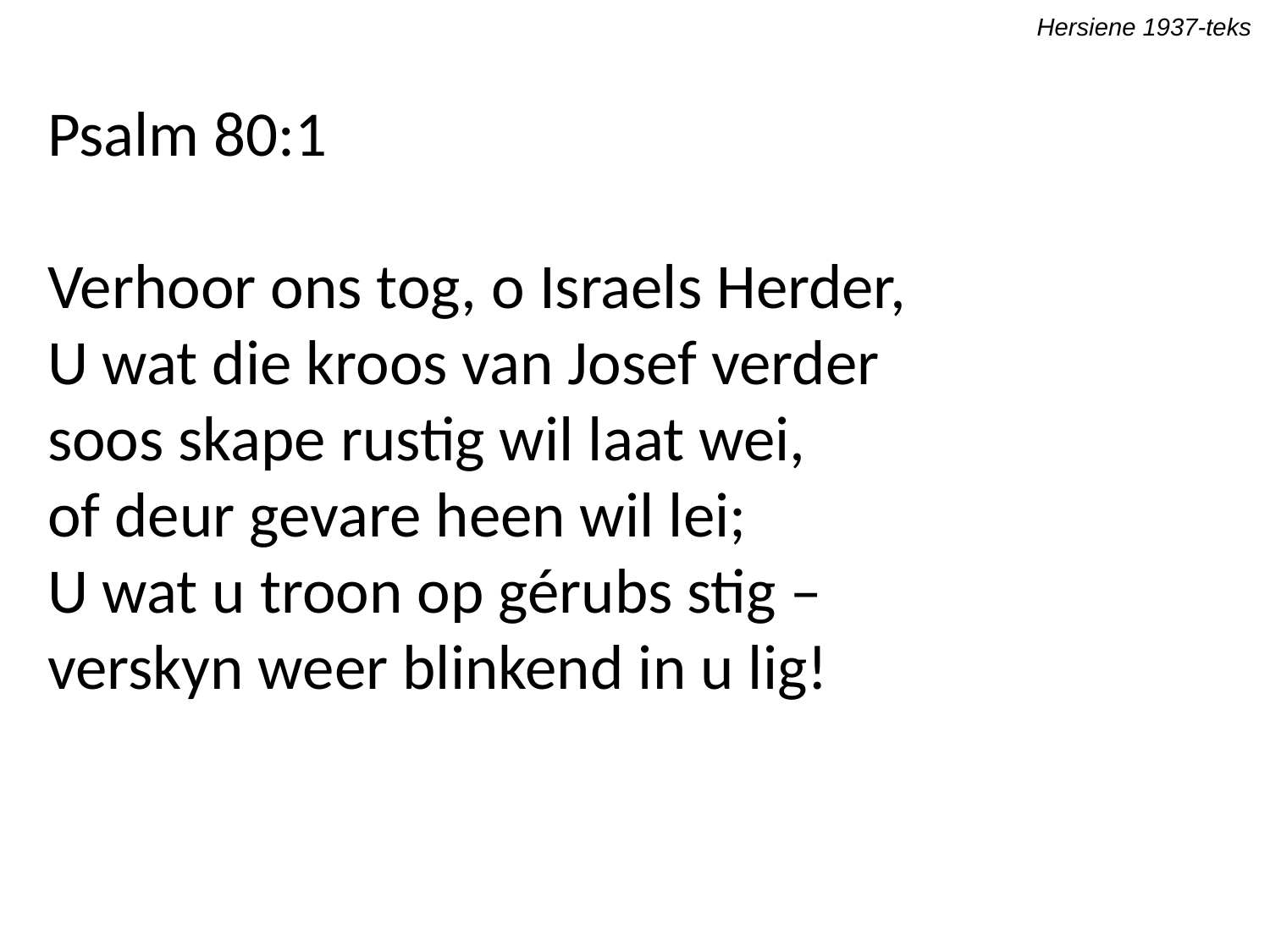

Hersiene 1937-teks
Psalm 80:1

Verhoor ons tog, o Israels Herder,
U wat die kroos van Josef verder
soos skape rustig wil laat wei,
of deur gevare heen wil lei;
U wat u troon op gérubs stig –
verskyn weer blinkend in u lig!